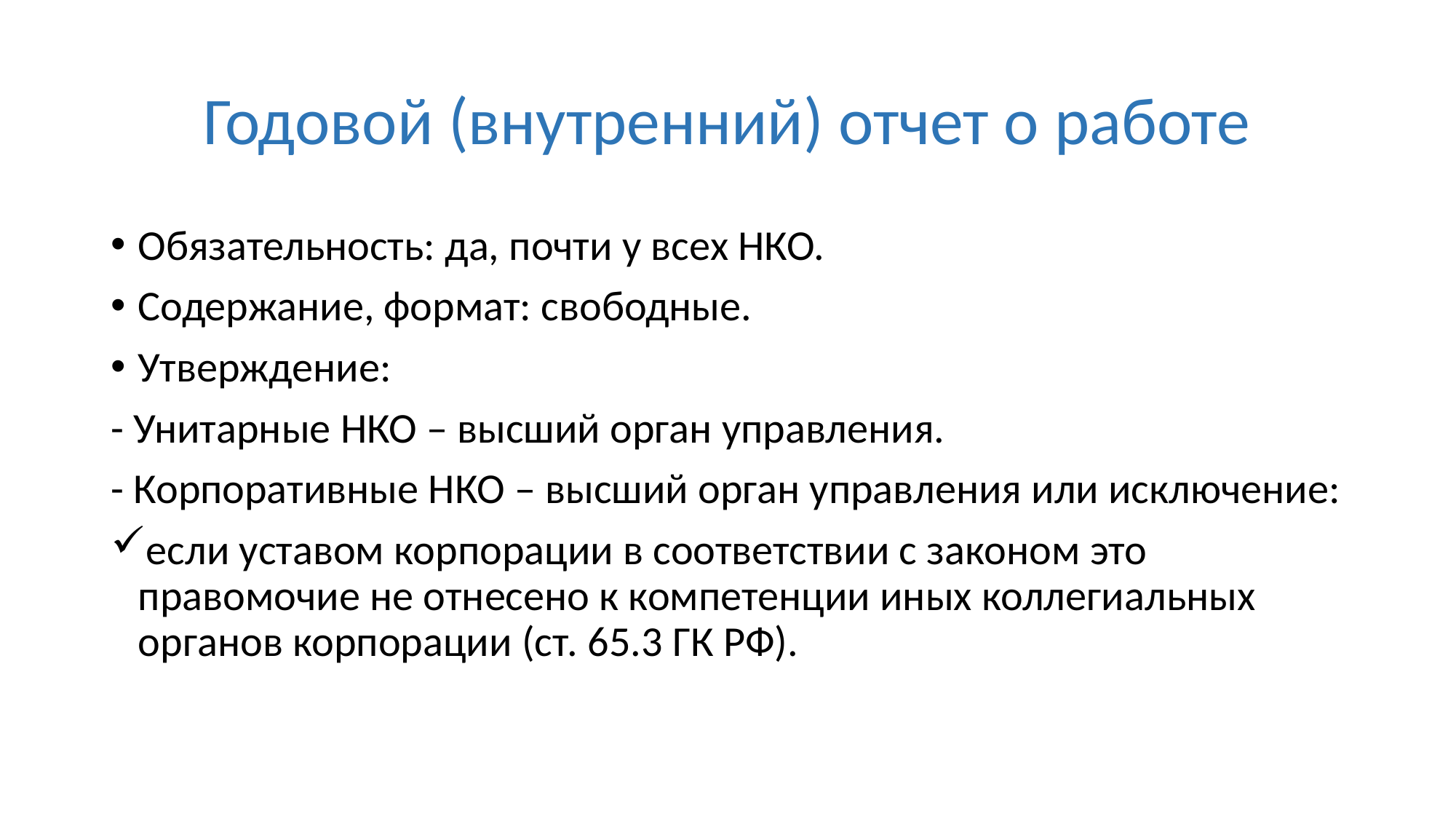

# Годовой (внутренний) отчет о работе
Обязательность: да, почти у всех НКО.
Содержание, формат: свободные.
Утверждение:
- Унитарные НКО – высший орган управления.
- Корпоративные НКО – высший орган управления или исключение:
если уставом корпорации в соответствии с законом это правомочие не отнесено к компетенции иных коллегиальных органов корпорации (ст. 65.3 ГК РФ).